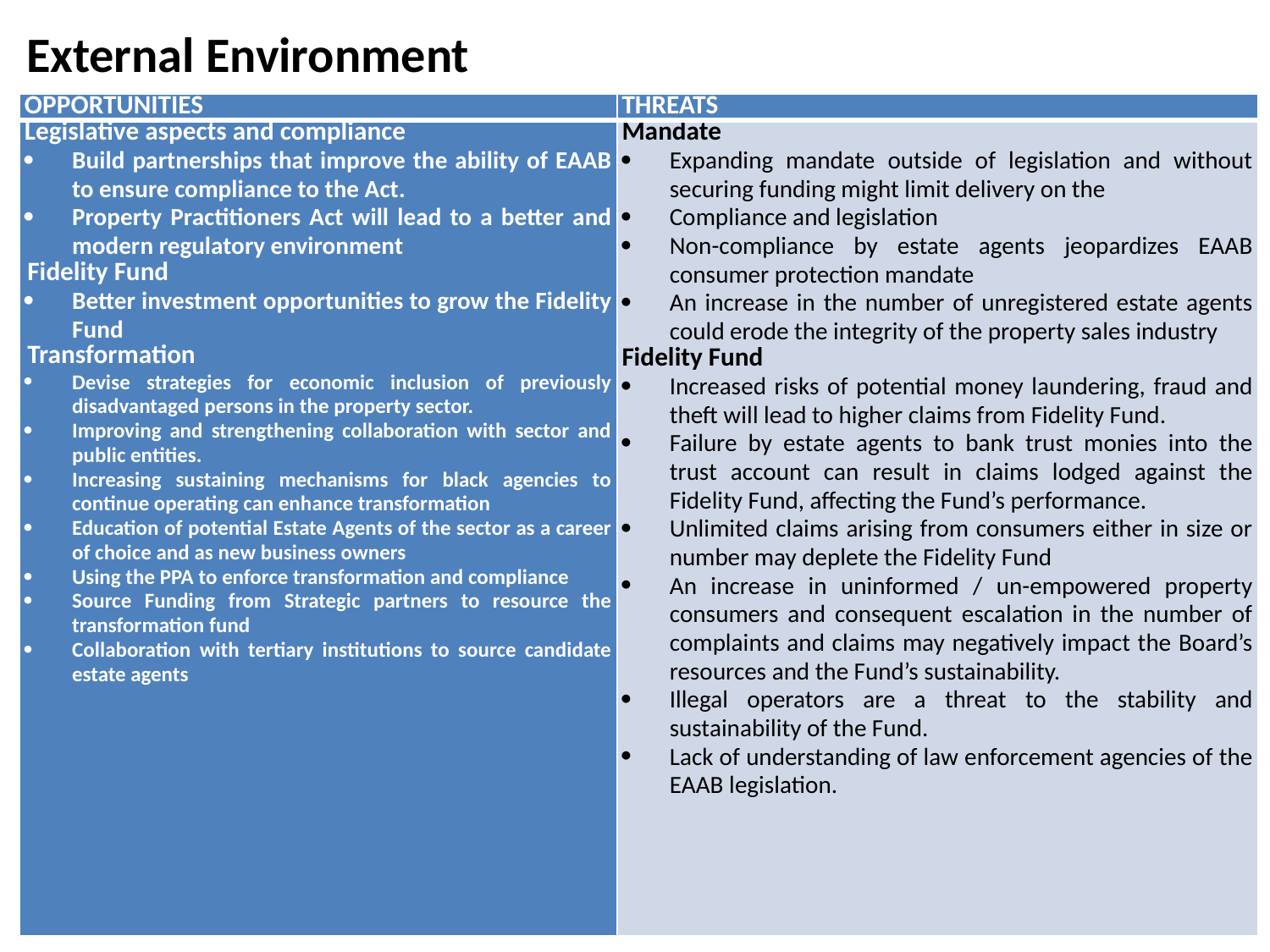

External Environment
| OPPORTUNITIES | THREATS |
| --- | --- |
| Legislative aspects and compliance Build partnerships that improve the ability of EAAB to ensure compliance to the Act. Property Practitioners Act will lead to a better and modern regulatory environment Fidelity Fund Better investment opportunities to grow the Fidelity Fund Transformation Devise strategies for economic inclusion of previously disadvantaged persons in the property sector. Improving and strengthening collaboration with sector and public entities. Increasing sustaining mechanisms for black agencies to continue operating can enhance transformation Education of potential Estate Agents of the sector as a career of choice and as new business owners Using the PPA to enforce transformation and compliance Source Funding from Strategic partners to resource the transformation fund Collaboration with tertiary institutions to source candidate estate agents | Mandate Expanding mandate outside of legislation and without securing funding might limit delivery on the Compliance and legislation Non-compliance by estate agents jeopardizes EAAB consumer protection mandate An increase in the number of unregistered estate agents could erode the integrity of the property sales industry Fidelity Fund Increased risks of potential money laundering, fraud and theft will lead to higher claims from Fidelity Fund. Failure by estate agents to bank trust monies into the trust account can result in claims lodged against the Fidelity Fund, affecting the Fund’s performance. Unlimited claims arising from consumers either in size or number may deplete the Fidelity Fund An increase in uninformed / un-empowered property consumers and consequent escalation in the number of complaints and claims may negatively impact the Board’s resources and the Fund’s sustainability. Illegal operators are a threat to the stability and sustainability of the Fund. Lack of understanding of law enforcement agencies of the EAAB legislation. |
16